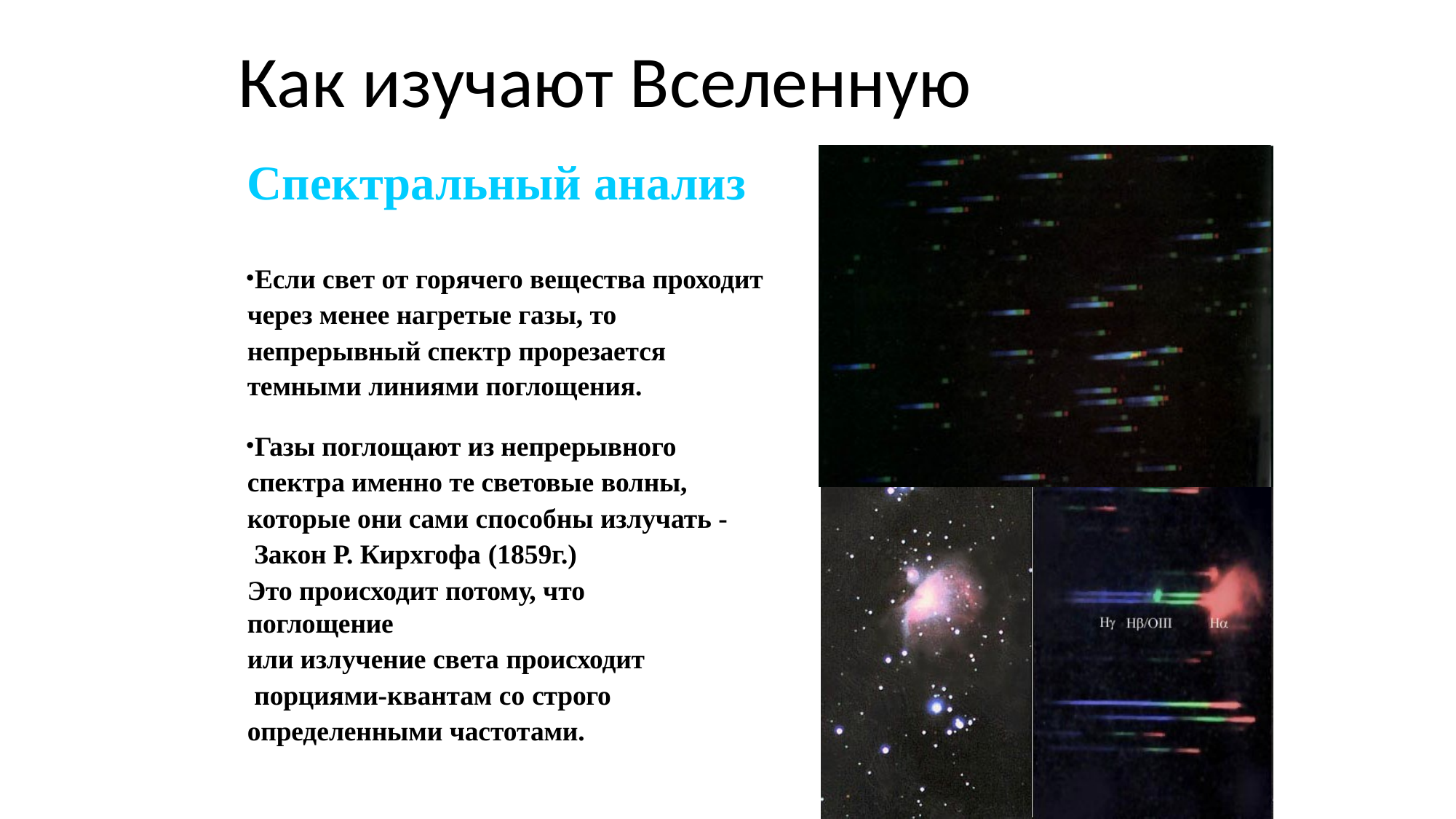

# Как изучают Вселенную

Спектральный анализ
Если свет от горячего вещества проходит  через менее нагретые газы, то  непрерывный спектр прорезается  темными линиями поглощения.
Газы поглощают из непрерывного  спектра именно те световые волны,  которые они сами способны излучать -  Закон Р. Кирхгофа (1859г.)
Это происходит потому, что поглощение
или излучение света происходит  порциями-квантам со строго  определенными частотами.